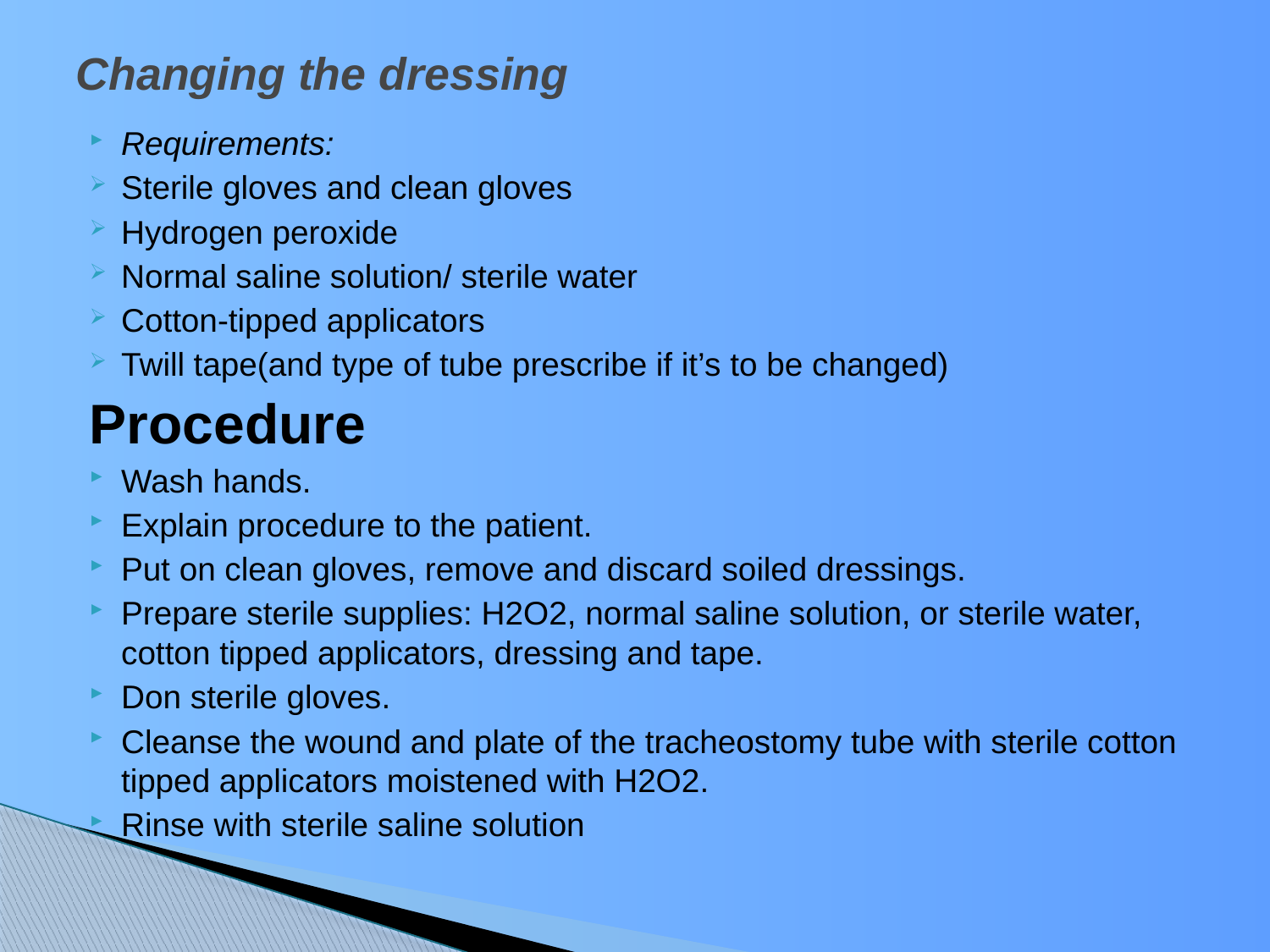

# Changing the dressing
Requirements:
Sterile gloves and clean gloves
Hydrogen peroxide
Normal saline solution/ sterile water
Cotton-tipped applicators
Twill tape(and type of tube prescribe if it’s to be changed)
Procedure
Wash hands.
Explain procedure to the patient.
Put on clean gloves, remove and discard soiled dressings.
Prepare sterile supplies: H2O2, normal saline solution, or sterile water, cotton tipped applicators, dressing and tape.
Don sterile gloves.
Cleanse the wound and plate of the tracheostomy tube with sterile cotton tipped applicators moistened with H2O2.
Rinse with sterile saline solution